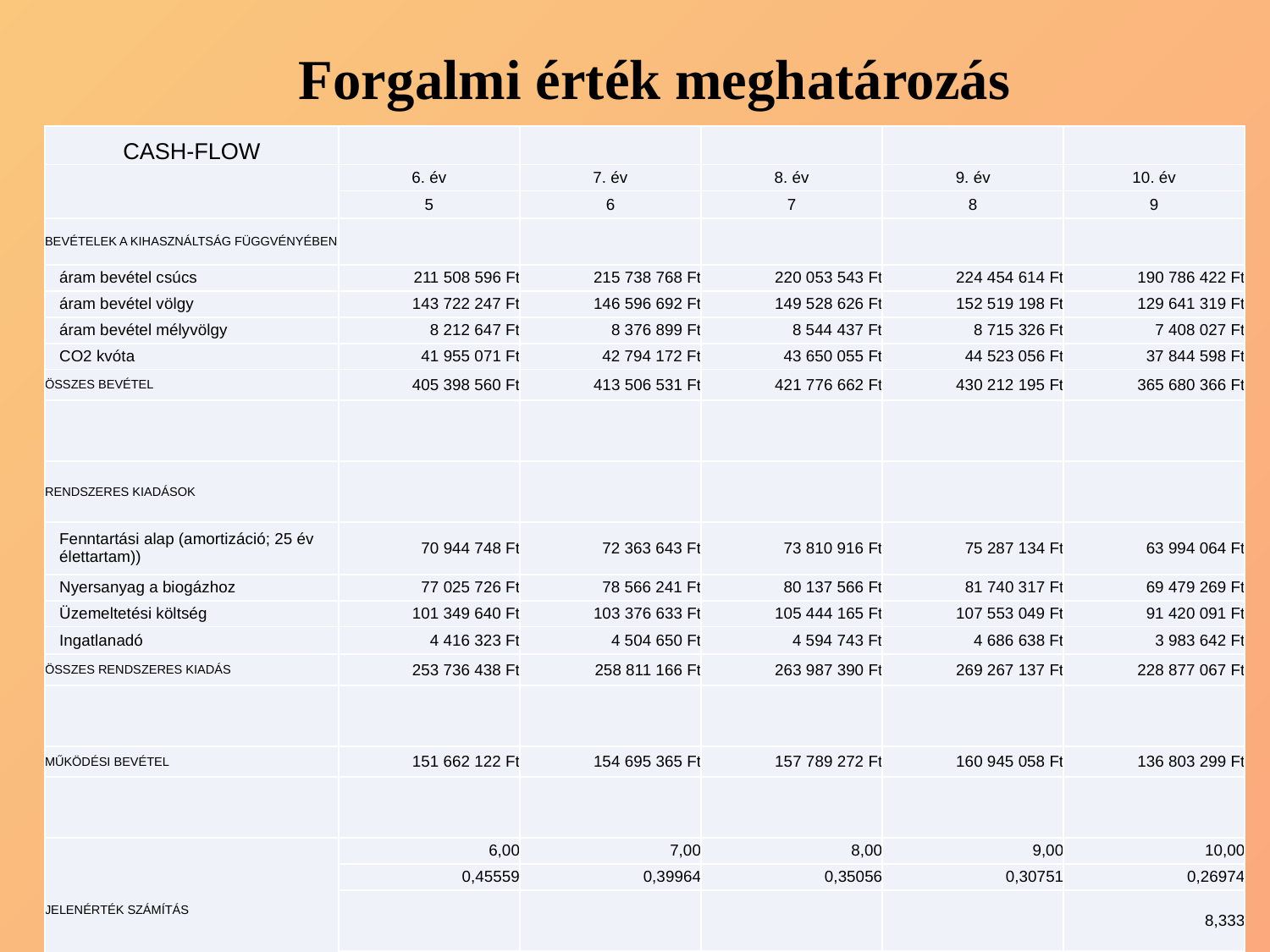

# Forgalmi érték meghatározás
| CASH-FLOW |  |  |  |  |  |
| --- | --- | --- | --- | --- | --- |
|  | 6. év | 7. év | 8. év | 9. év | 10. év |
|  | 5 | 6 | 7 | 8 | 9 |
| BEVÉTELEK A KIHASZNÁLTSÁG FÜGGVÉNYÉBEN |  |  |  |  |  |
| áram bevétel csúcs | 211 508 596 Ft | 215 738 768 Ft | 220 053 543 Ft | 224 454 614 Ft | 190 786 422 Ft |
| áram bevétel völgy | 143 722 247 Ft | 146 596 692 Ft | 149 528 626 Ft | 152 519 198 Ft | 129 641 319 Ft |
| áram bevétel mélyvölgy | 8 212 647 Ft | 8 376 899 Ft | 8 544 437 Ft | 8 715 326 Ft | 7 408 027 Ft |
| CO2 kvóta | 41 955 071 Ft | 42 794 172 Ft | 43 650 055 Ft | 44 523 056 Ft | 37 844 598 Ft |
| ÖSSZES BEVÉTEL | 405 398 560 Ft | 413 506 531 Ft | 421 776 662 Ft | 430 212 195 Ft | 365 680 366 Ft |
|  |  |  |  |  |  |
| RENDSZERES KIADÁSOK |  |  |  |  |  |
| Fenntartási alap (amortizáció; 25 év élettartam)) | 70 944 748 Ft | 72 363 643 Ft | 73 810 916 Ft | 75 287 134 Ft | 63 994 064 Ft |
| Nyersanyag a biogázhoz | 77 025 726 Ft | 78 566 241 Ft | 80 137 566 Ft | 81 740 317 Ft | 69 479 269 Ft |
| Üzemeltetési költség | 101 349 640 Ft | 103 376 633 Ft | 105 444 165 Ft | 107 553 049 Ft | 91 420 091 Ft |
| Ingatlanadó | 4 416 323 Ft | 4 504 650 Ft | 4 594 743 Ft | 4 686 638 Ft | 3 983 642 Ft |
| ÖSSZES RENDSZERES KIADÁS | 253 736 438 Ft | 258 811 166 Ft | 263 987 390 Ft | 269 267 137 Ft | 228 877 067 Ft |
|  |  |  |  |  |  |
| MŰKÖDÉSI BEVÉTEL | 151 662 122 Ft | 154 695 365 Ft | 157 789 272 Ft | 160 945 058 Ft | 136 803 299 Ft |
|  |  |  |  |  |  |
| JELENÉRTÉK SZÁMÍTÁS | 6,00 | 7,00 | 8,00 | 9,00 | 10,00 |
|  | 0,45559 | 0,39964 | 0,35056 | 0,30751 | 0,26974 |
|  |  |  |  |  | 8,333 |
|  | 69 095 223 Ft | 61 822 041 Ft | 55 314 458 Ft | 49 491 884 Ft | 36 901 843 Ft |
|  |  |  |  |  | 369 018 430 Ft |
| Hozamszámításon alapuló érték: | 1 110 000 000 |  | Ft |  |  |
|  |  |  |  |  |  |